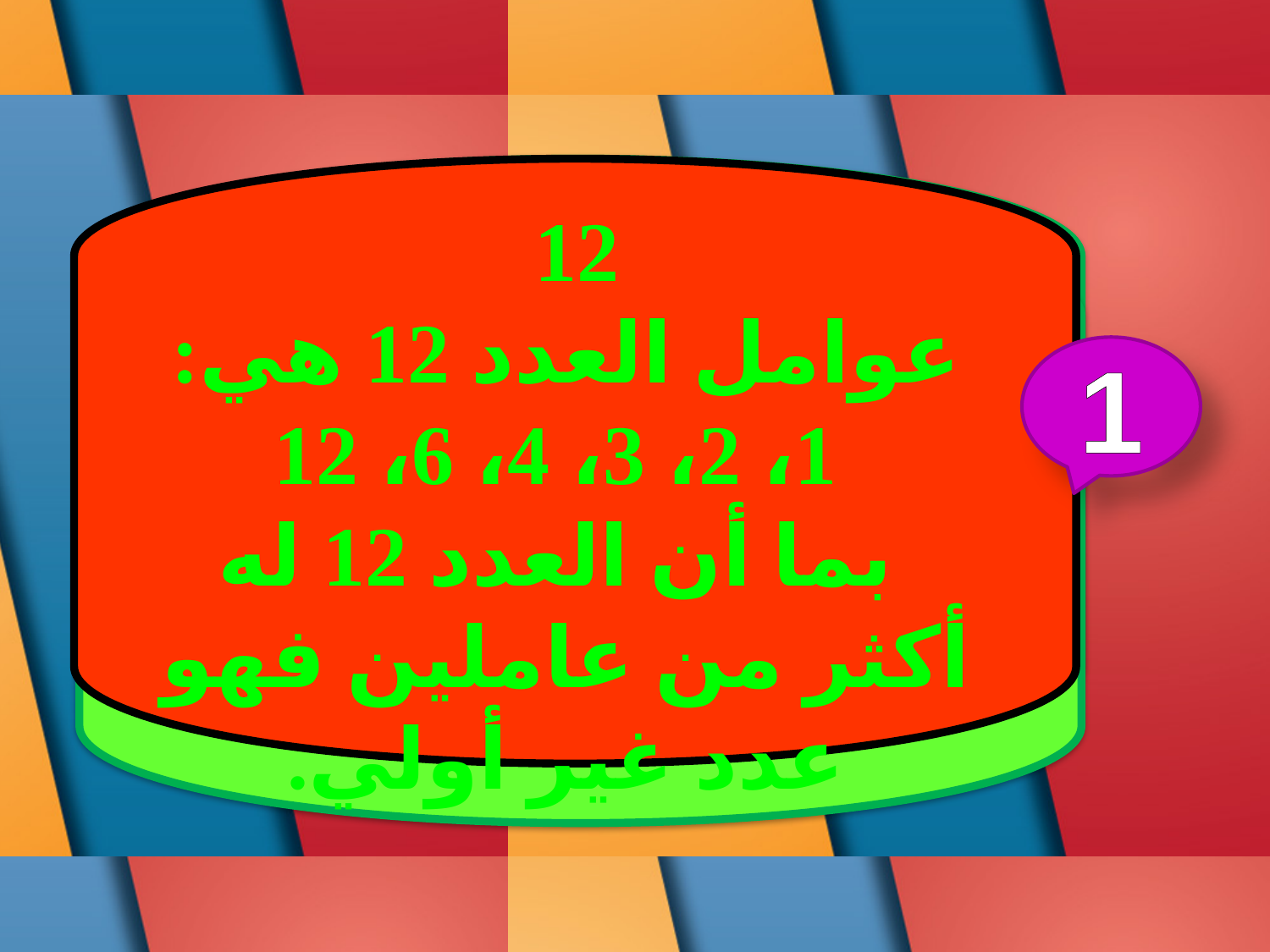

12
عوامل العدد 12 هي:
 1، 2، 3، 4، 6، 12
 بما أن العدد 12 له أكثر من عاملين فهو عدد غير أولي.
1